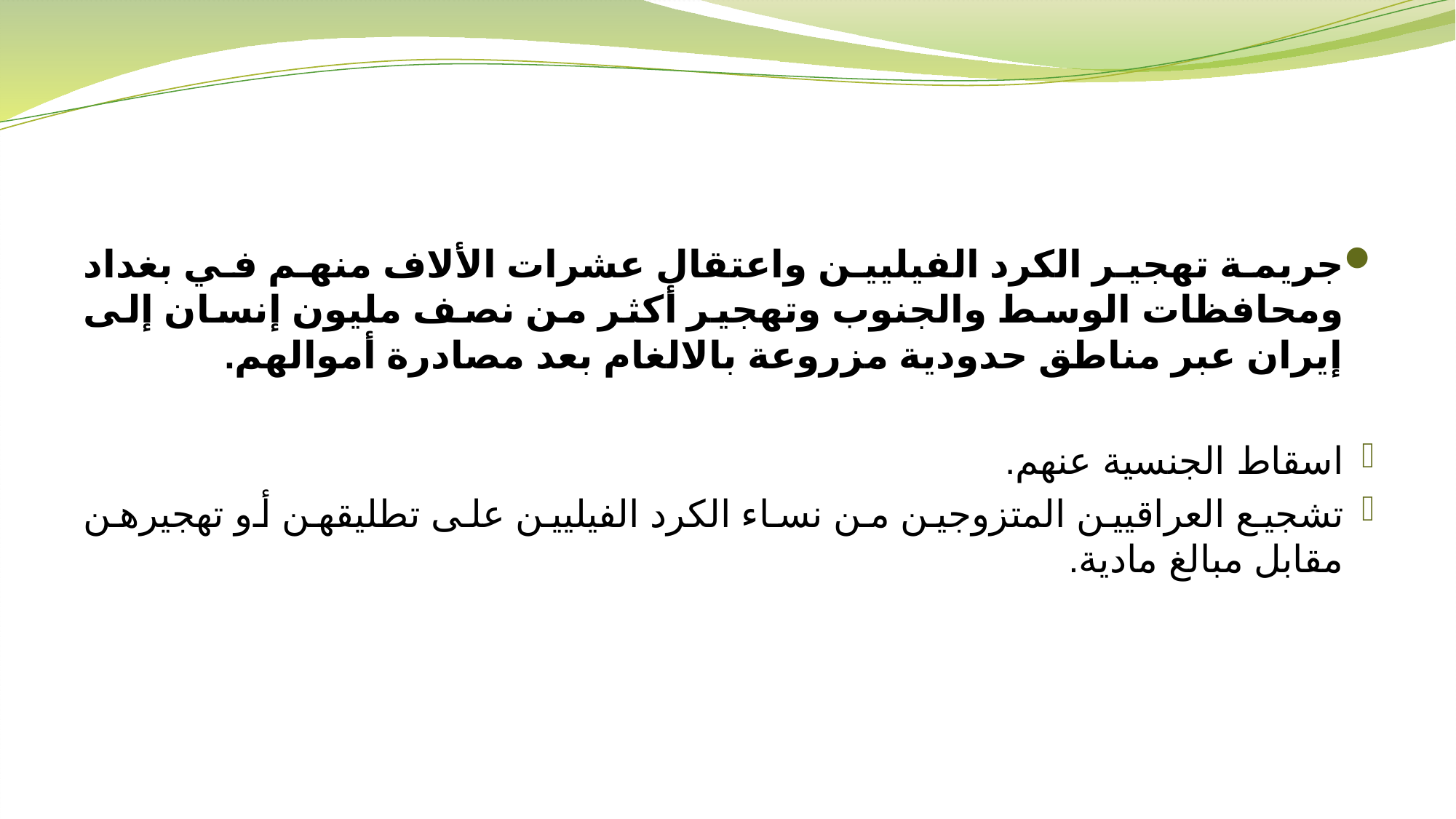

جريمة تهجير الكرد الفيليين واعتقال عشرات الألاف منهم في بغداد ومحافظات الوسط والجنوب وتهجير أكثر من نصف مليون إنسان إلى إيران عبر مناطق حدودية مزروعة بالالغام بعد مصادرة أموالهم.

اسقاط الجنسية عنهم.
تشجيع العراقيين المتزوجين من نساء الكرد الفيليين على تطليقهن أو تهجيرهن مقابل مبالغ مادية.